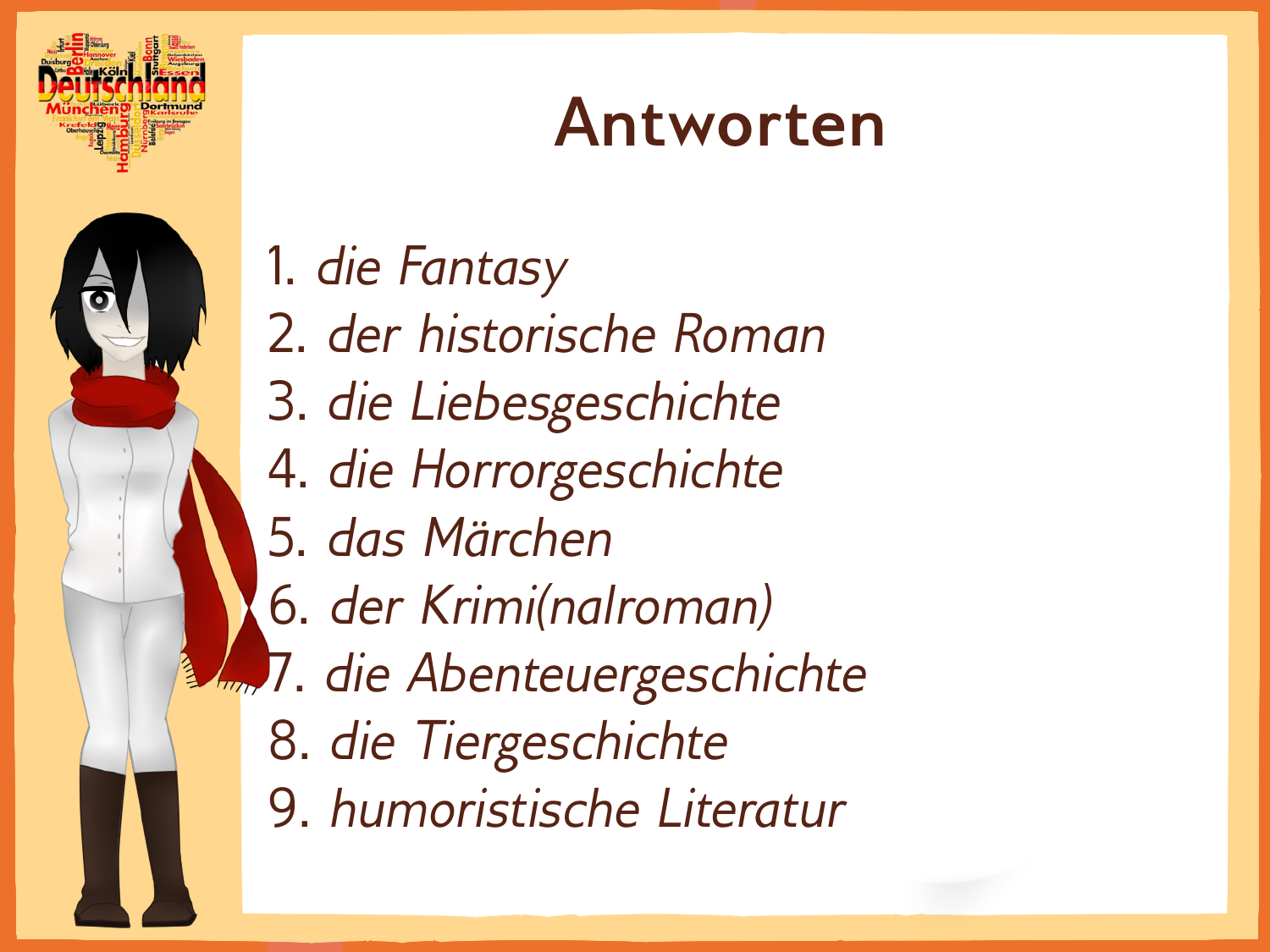

# Antworten
1. die Fantasy
2. der historische Roman
3. die Liebesgeschichte
4. die Horrorgeschichte
5. das Märchen
6. der Krimi(nalroman)
7. die Abenteuergeschichte
8. die Tiergeschichte
9. humoristische Literatur